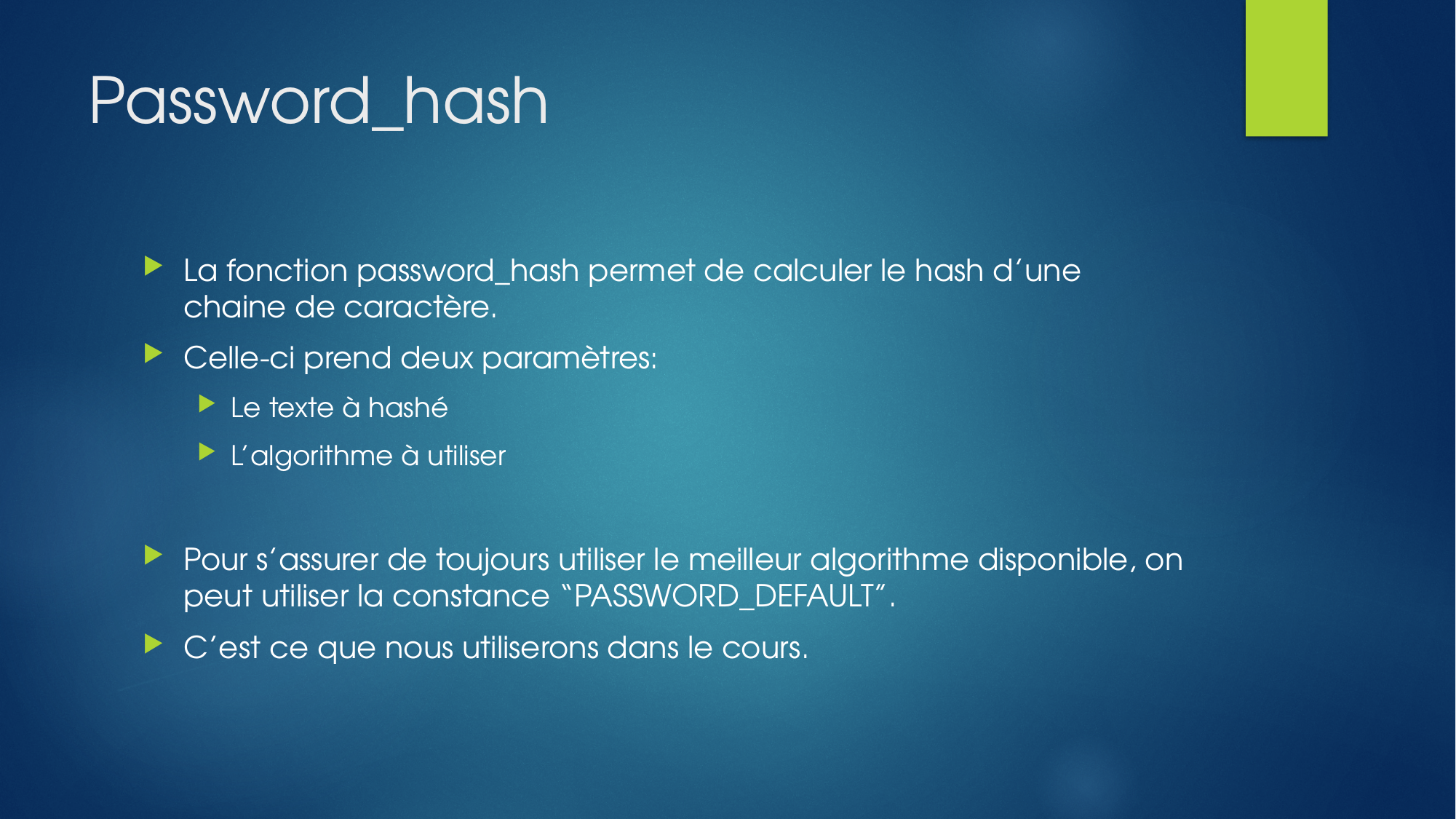

# Password_hash
La fonction password_hash permet de calculer le hash d’une chaine de caractère.
Celle-ci prend deux paramètres:
Le texte à hashé
L’algorithme à utiliser

Pour s’assurer de toujours utiliser le meilleur algorithme disponible, on peut utiliser la constance “PASSWORD_DEFAULT”.
C’est ce que nous utiliserons dans le cours.